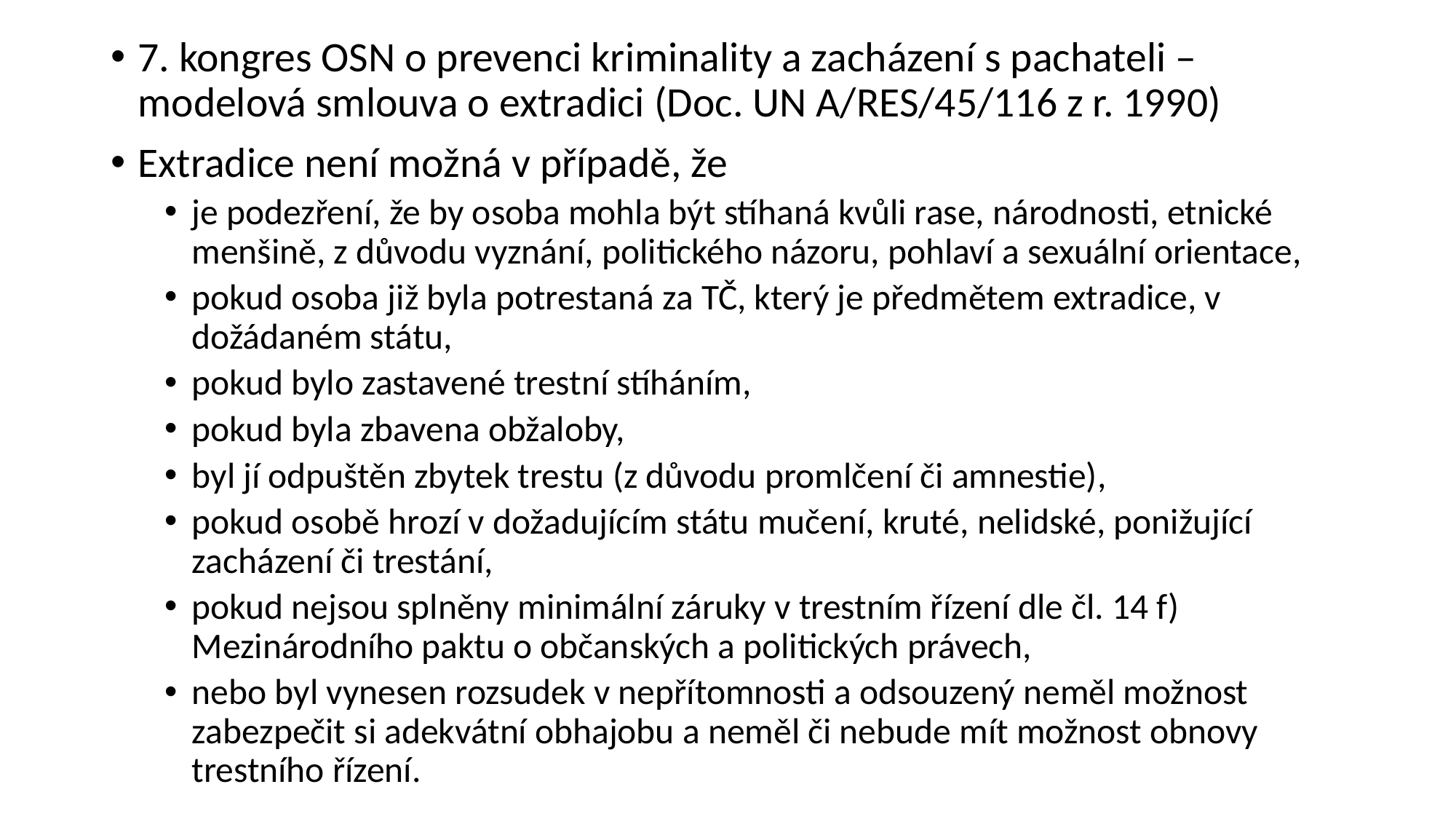

7. kongres OSN o prevenci kriminality a zacházení s pachateli – modelová smlouva o extradici (Doc. UN A/RES/45/116 z r. 1990)
Extradice není možná v případě, že
je podezření, že by osoba mohla být stíhaná kvůli rase, národnosti, etnické menšině, z důvodu vyznání, politického názoru, pohlaví a sexuální orientace,
pokud osoba již byla potrestaná za TČ, který je předmětem extradice, v dožádaném státu,
pokud bylo zastavené trestní stíháním,
pokud byla zbavena obžaloby,
byl jí odpuštěn zbytek trestu (z důvodu promlčení či amnestie),
pokud osobě hrozí v dožadujícím státu mučení, kruté, nelidské, ponižující zacházení či trestání,
pokud nejsou splněny minimální záruky v trestním řízení dle čl. 14 f) Mezinárodního paktu o občanských a politických právech,
nebo byl vynesen rozsudek v nepřítomnosti a odsouzený neměl možnost zabezpečit si adekvátní obhajobu a neměl či nebude mít možnost obnovy trestního řízení.